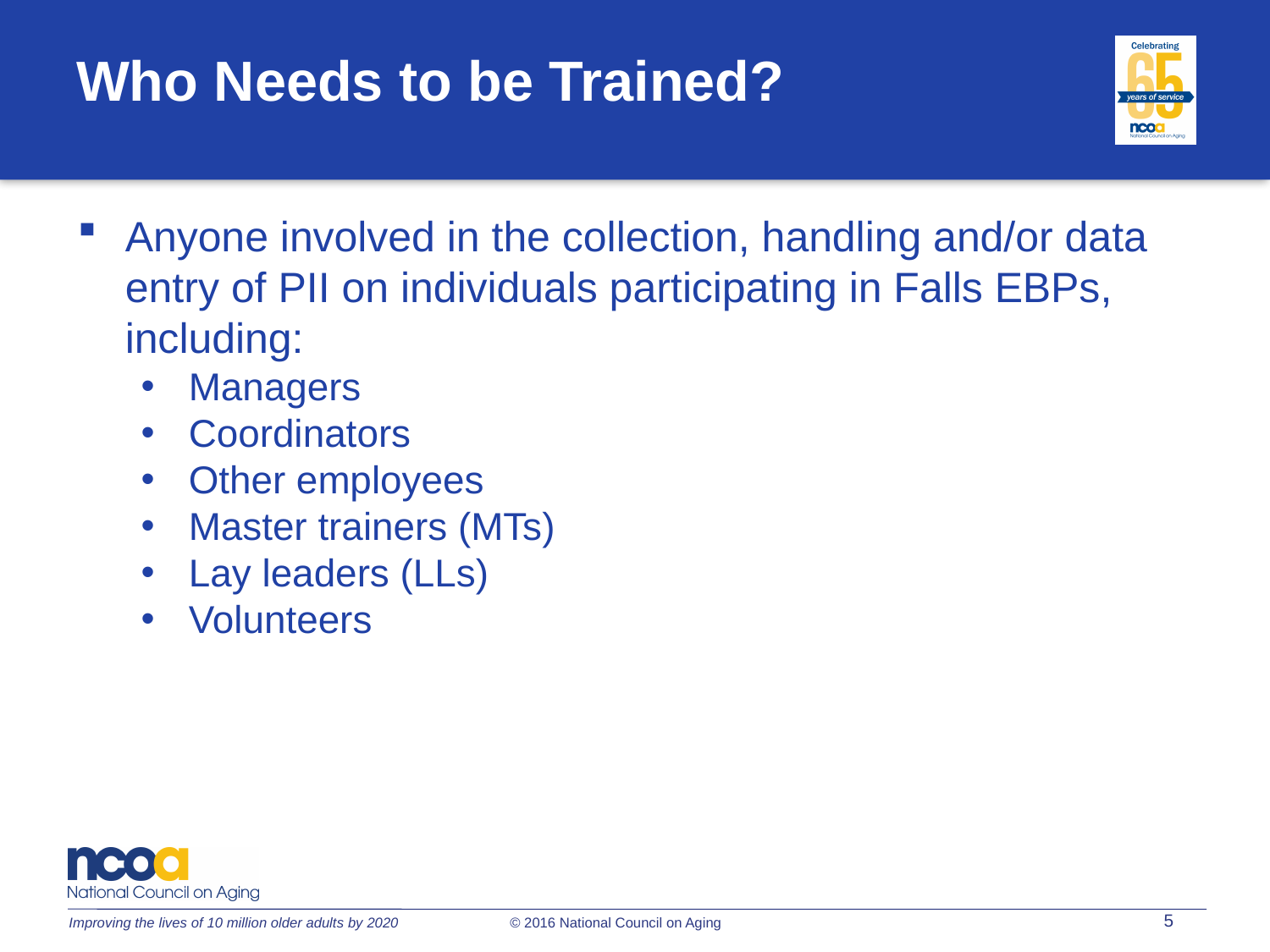

Who Needs to be Trained?
Anyone involved in the collection, handling and/or data entry of PII on individuals participating in Falls EBPs, including:
Managers
Coordinators
Other employees
Master trainers (MTs)
Lay leaders (LLs)
Volunteers